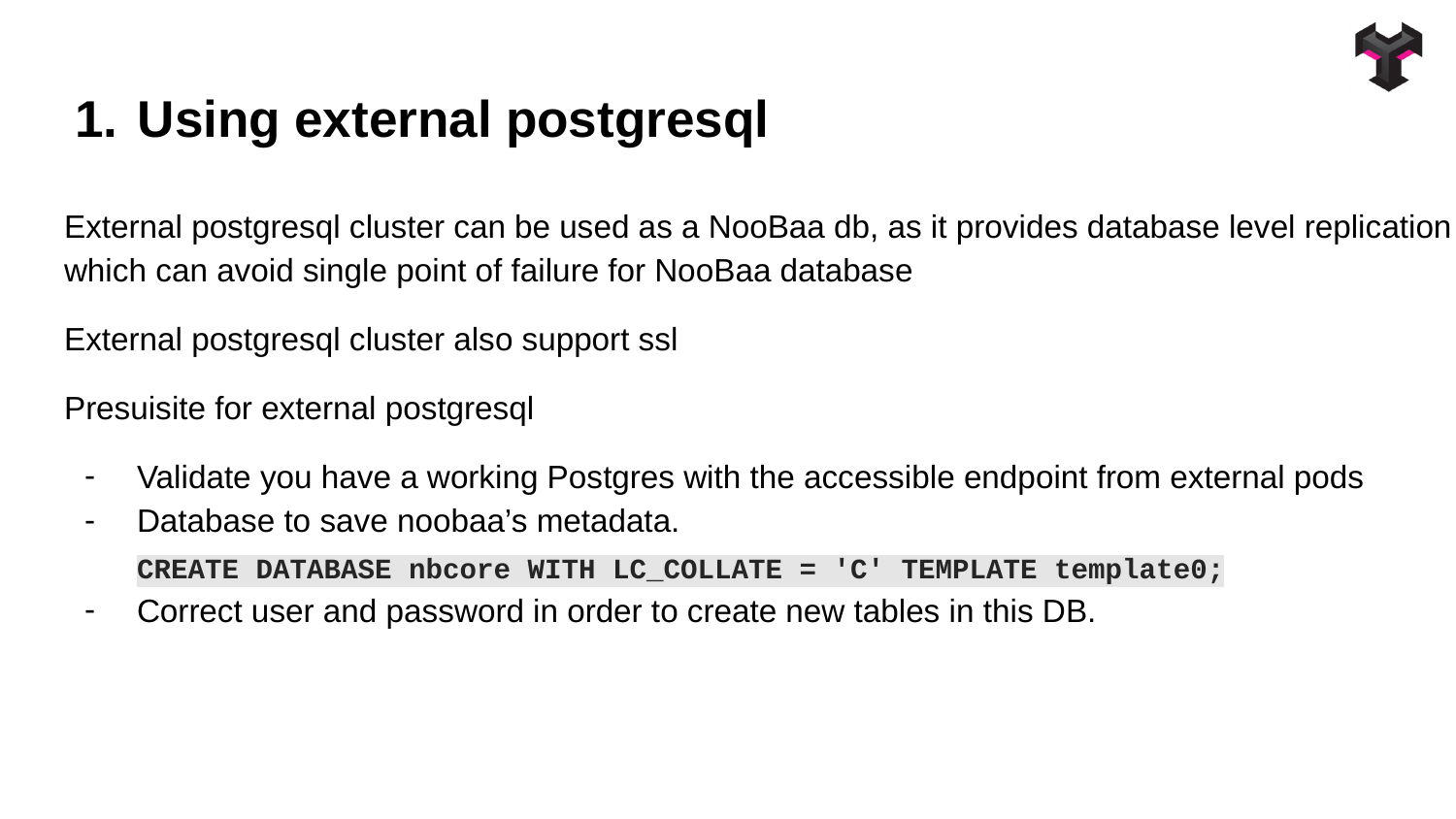

# Using external postgresql
External postgresql cluster can be used as a NooBaa db, as it provides database level replication which can avoid single point of failure for NooBaa database
External postgresql cluster also support ssl
Presuisite for external postgresql
Validate you have a working Postgres with the accessible endpoint from external pods
Database to save noobaa’s metadata.
CREATE DATABASE nbcore WITH LC_COLLATE = 'C' TEMPLATE template0;
Correct user and password in order to create new tables in this DB.